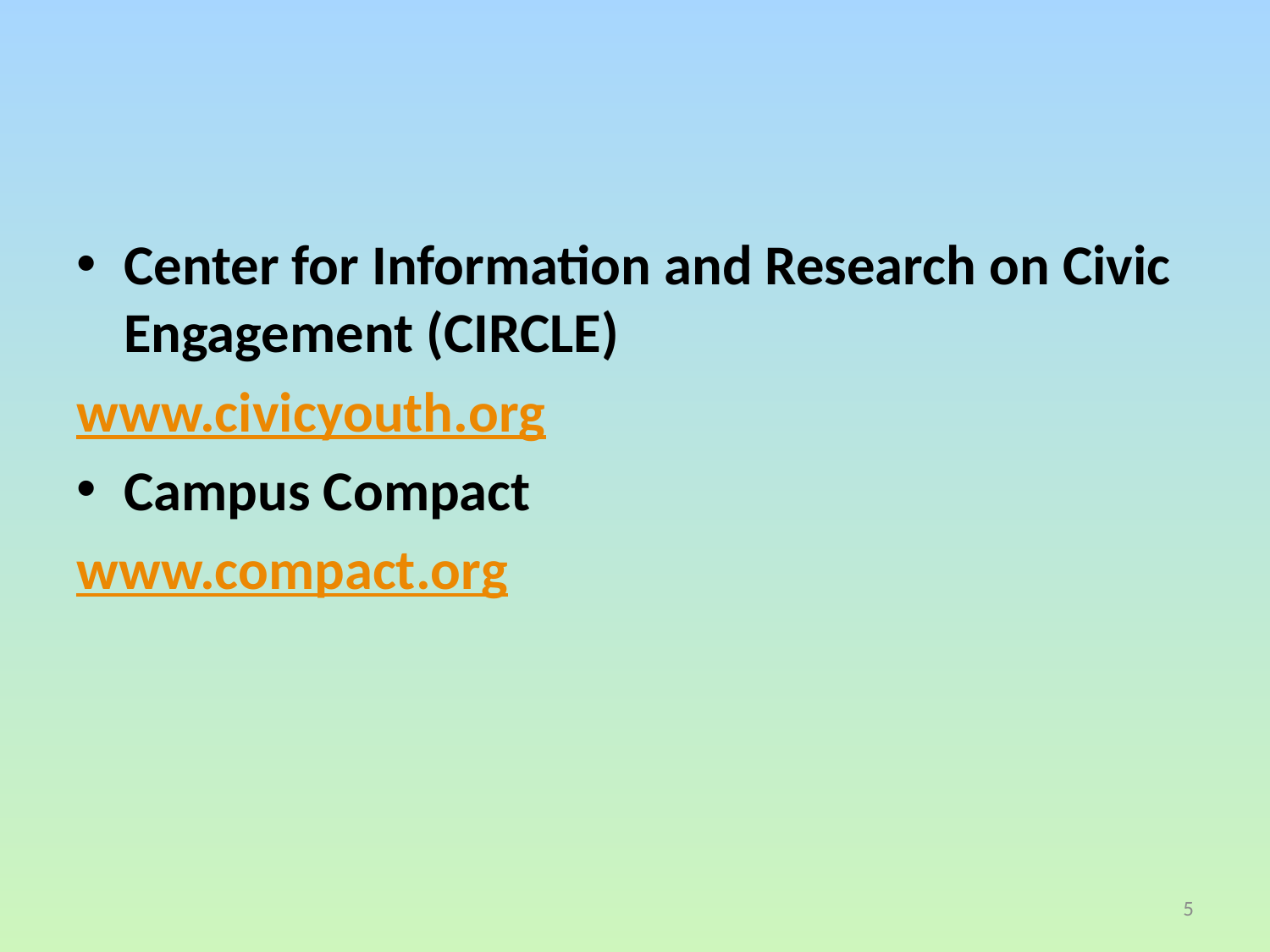

#
Center for Information and Research on Civic Engagement (CIRCLE)
www.civicyouth.org
Campus Compact
www.compact.org

5